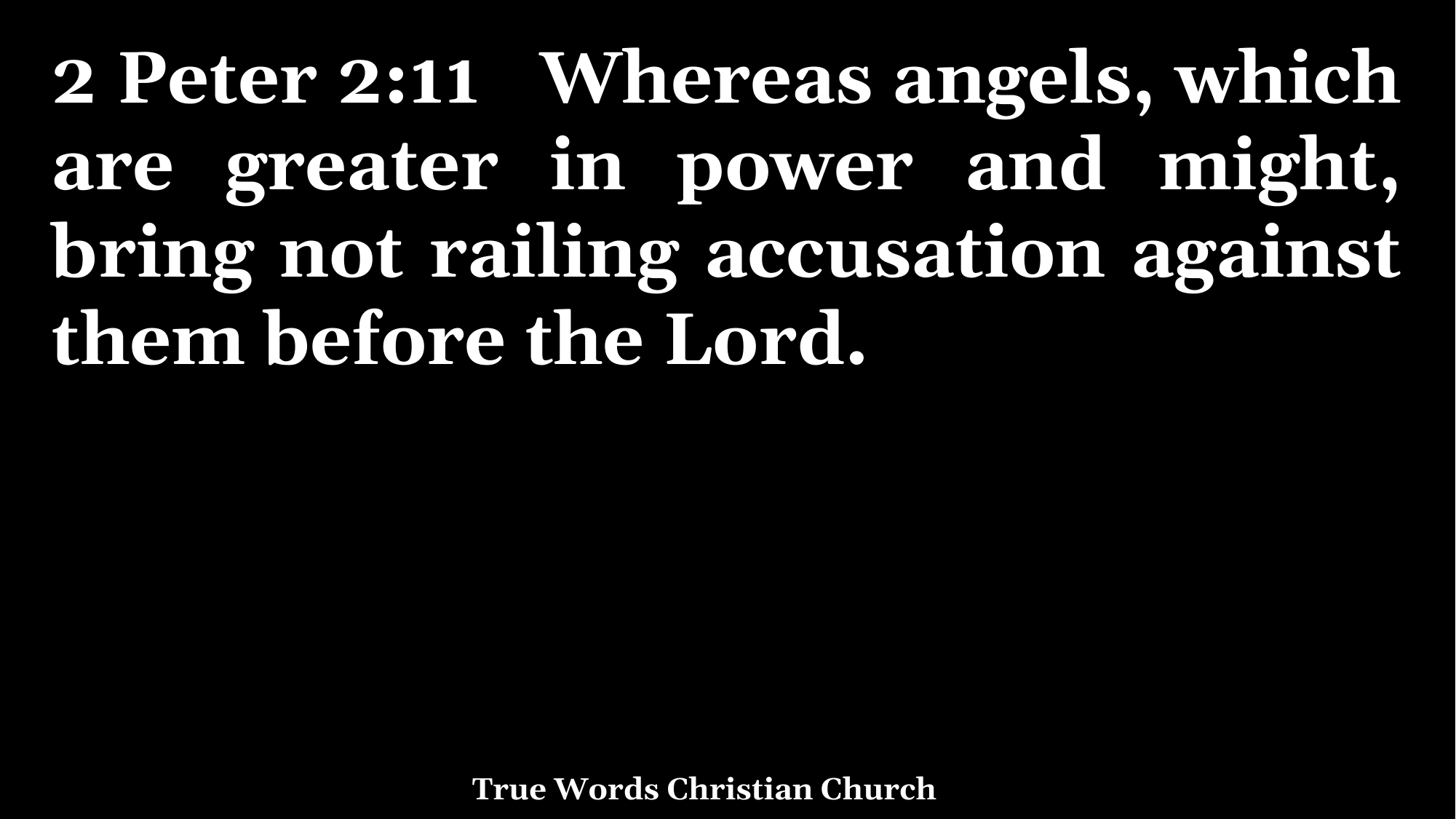

2 Peter 2:11   Whereas angels, which are greater in power and might, bring not railing accusation against them before the Lord.
True Words Christian Church